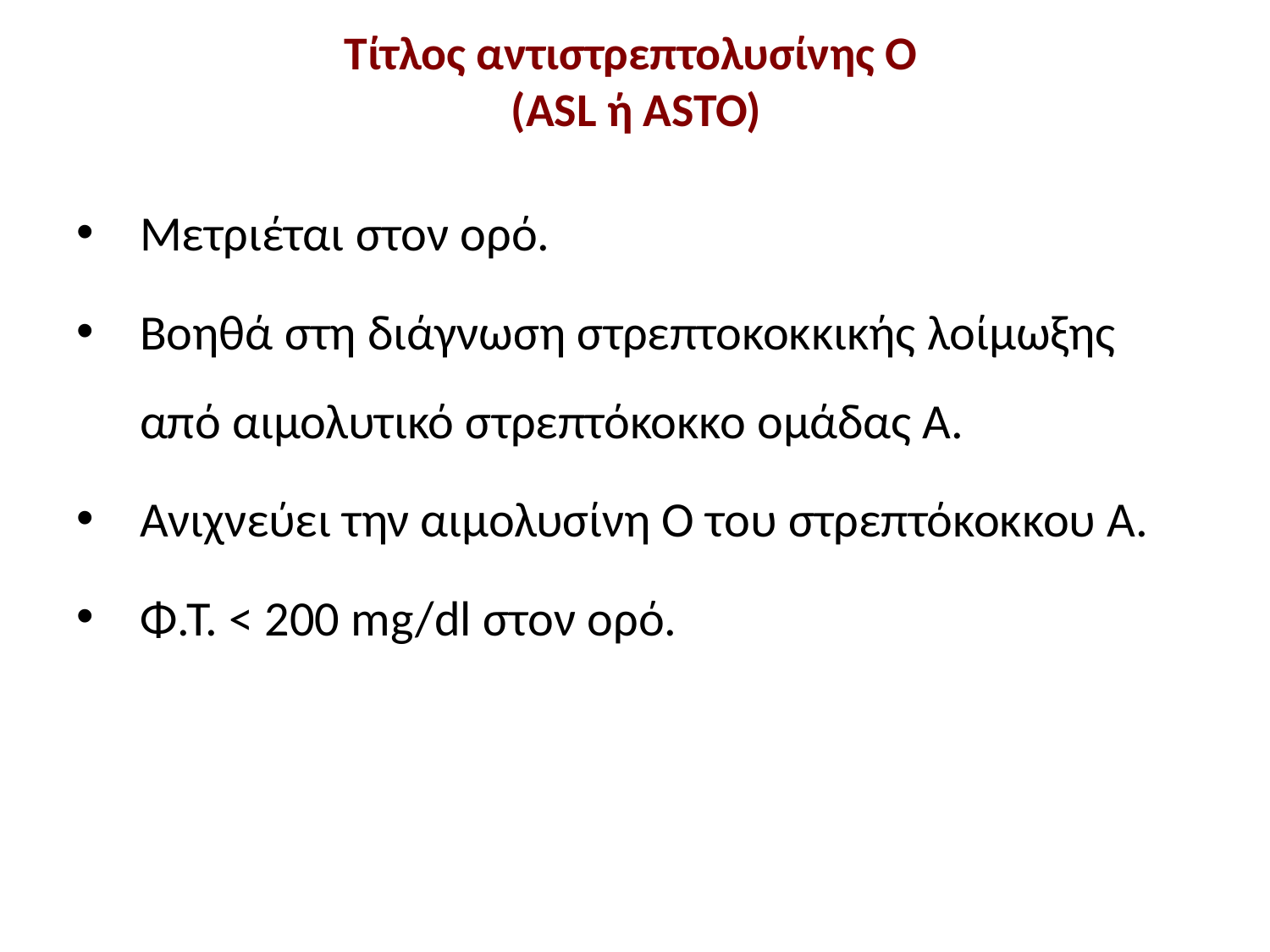

# Tίτλος αντιστρεπτολυσίνης O (ASL ή ASTO)
Μετριέται στον ορό.
Βοηθά στη διάγνωση στρεπτοκοκκικής λοίμωξης από αιμολυτικό στρεπτόκοκκο ομάδας Α.
Ανιχνεύει την αιμολυσίνη Ο του στρεπτόκοκκου Α.
Φ.Τ. < 200 mg/dl στον ορό.